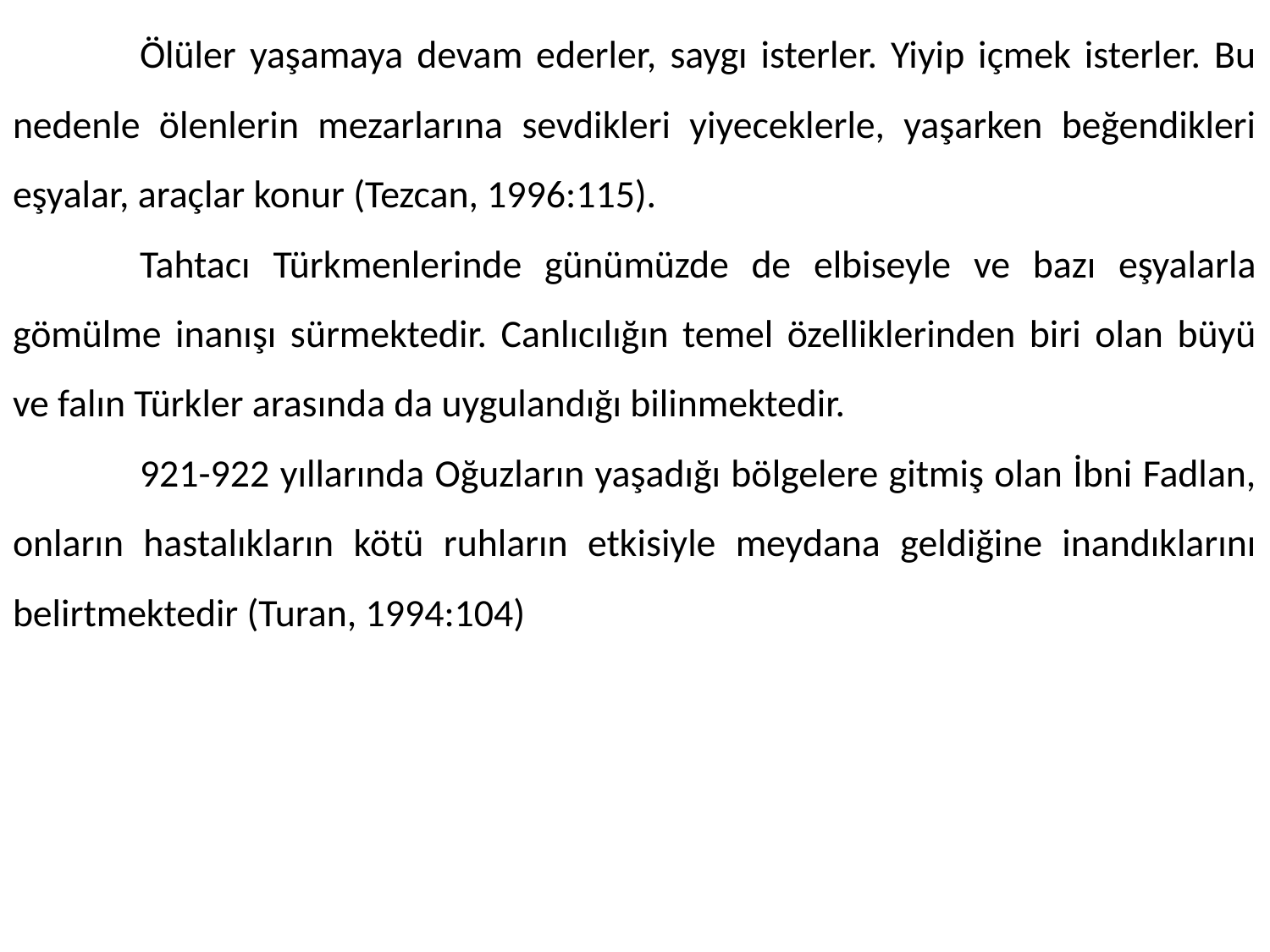

Ölüler yaşamaya devam ederler, saygı isterler. Yiyip içmek isterler. Bu nedenle ölenlerin mezarlarına sevdikleri yiyeceklerle, yaşarken beğendikleri eşyalar, araçlar konur (Tezcan, 1996:115).
	Tahtacı Türkmenlerinde günümüzde de elbiseyle ve bazı eşyalarla gömülme inanışı sürmektedir. Canlıcılığın temel özelliklerinden biri olan büyü ve falın Türkler arasında da uygulandığı bilinmektedir.
	921-922 yıllarında Oğuzların yaşadığı bölgelere gitmiş olan İbni Fadlan, onların hastalıkların kötü ruhların etkisiyle meydana geldiğine inandıklarını belirtmektedir (Turan, 1994:104)